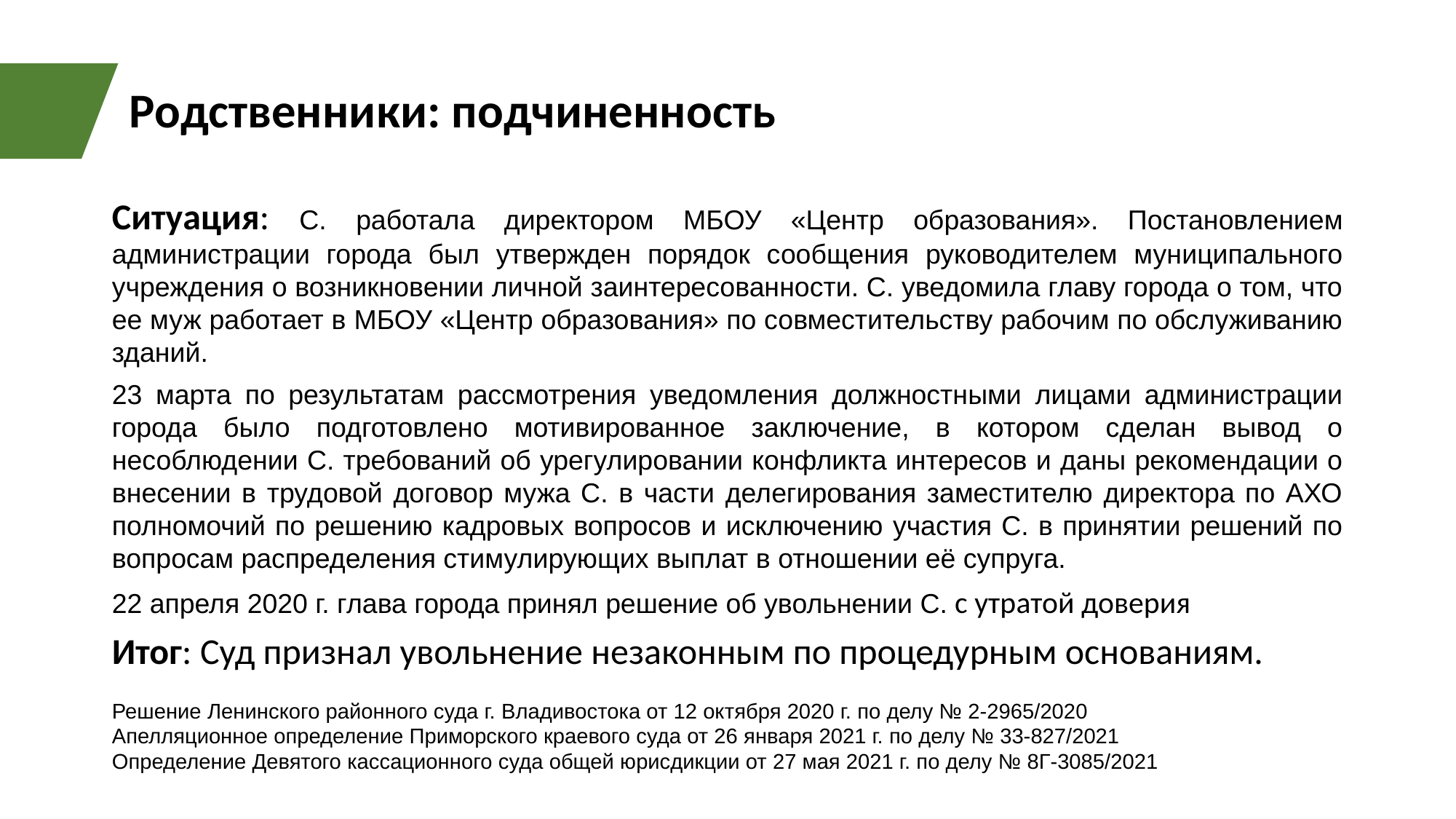

Родственники: подчиненность

Ситуация: С. работала директором МБОУ «Центр образования». Постановлением администрации города был утвержден порядок сообщения руководителем муниципального учреждения о возникновении личной заинтересованности. С. уведомила главу города о том, что ее муж работает в МБОУ «Центр образования» по совместительству рабочим по обслуживанию зданий.
23 марта по результатам рассмотрения уведомления должностными лицами администрации города было подготовлено мотивированное заключение, в котором сделан вывод о несоблюдении С. требований об урегулировании конфликта интересов и даны рекомендации о внесении в трудовой договор мужа С. в части делегирования заместителю директора по АХО полномочий по решению кадровых вопросов и исключению участия С. в принятии решений по вопросам распределения стимулирующих выплат в отношении её супруга.
22 апреля 2020 г. глава города принял решение об увольнении С. с утратой доверия
Итог: Суд признал увольнение незаконным по процедурным основаниям.

Решение Ленинского районного суда г. Владивостока от 12 октября 2020 г. по делу № 2-2965/2020
Апелляционное определение Приморского краевого суда от 26 января 2021 г. по делу № 33-827/2021
Определение Девятого кассационного суда общей юрисдикции от 27 мая 2021 г. по делу № 8Г-3085/2021